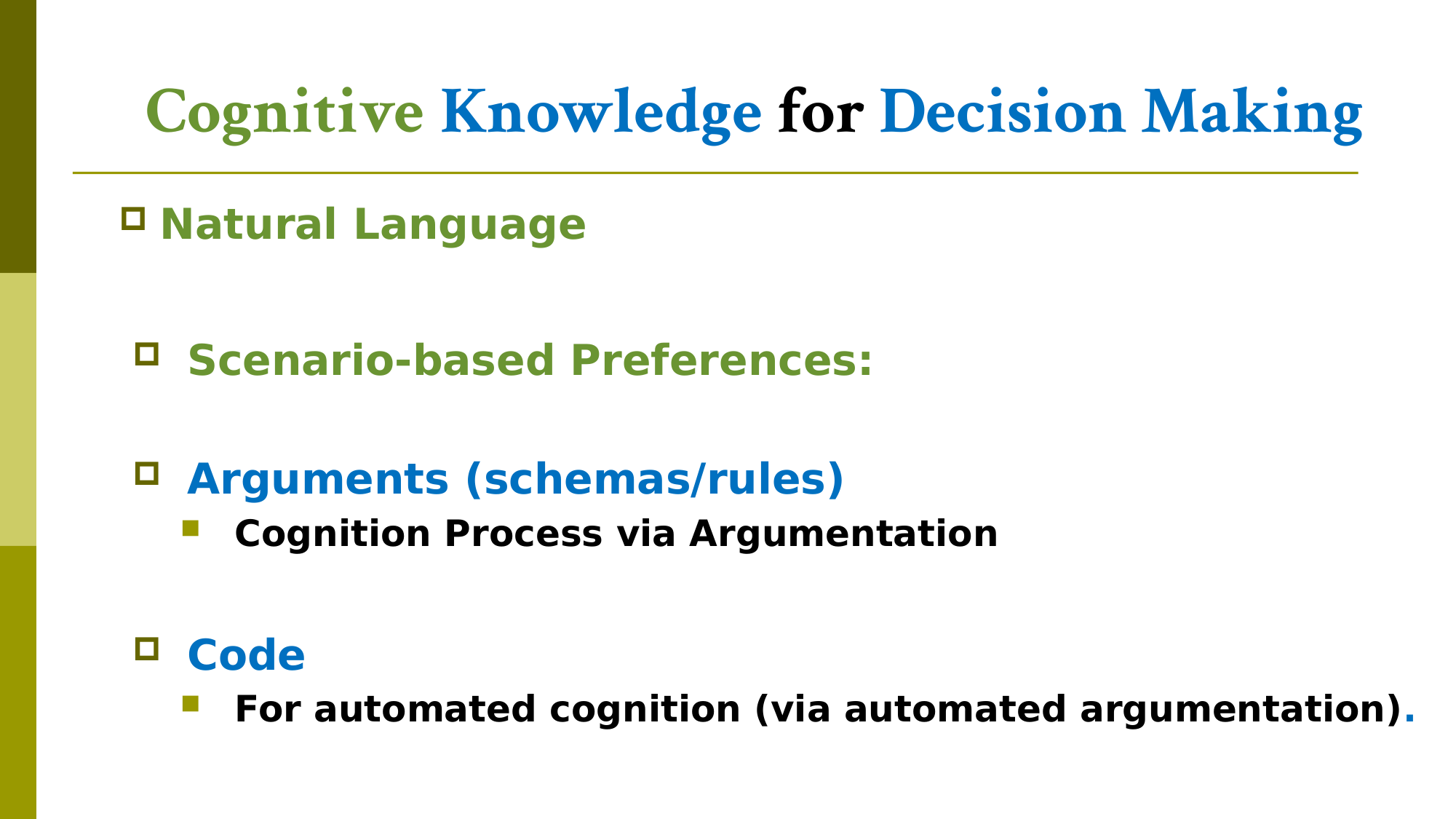

# Cognitive Knowledge for Decision Making

Natural Language

Scenario-based Preferences:

Arguments (schemas/rules)
Cognition Process via Argumentation

Code
For automated cognition (via automated argumentation).